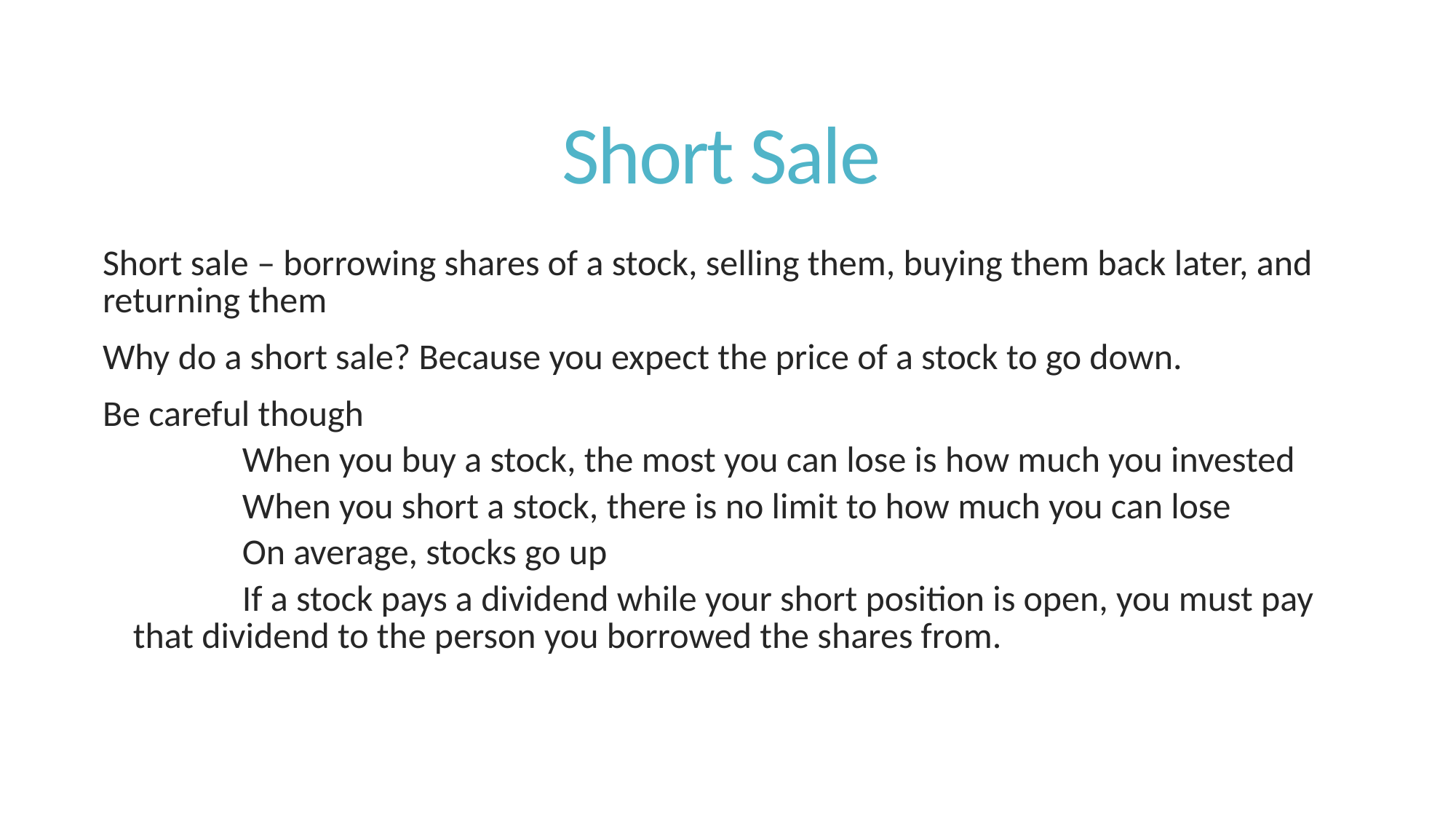

# Short Sale
Short sale – borrowing shares of a stock, selling them, buying them back later, and returning them
Why do a short sale? Because you expect the price of a stock to go down.
Be careful though
	When you buy a stock, the most you can lose is how much you invested
	When you short a stock, there is no limit to how much you can lose
	On average, stocks go up
	If a stock pays a dividend while your short position is open, you must pay that dividend to the person you borrowed the shares from.